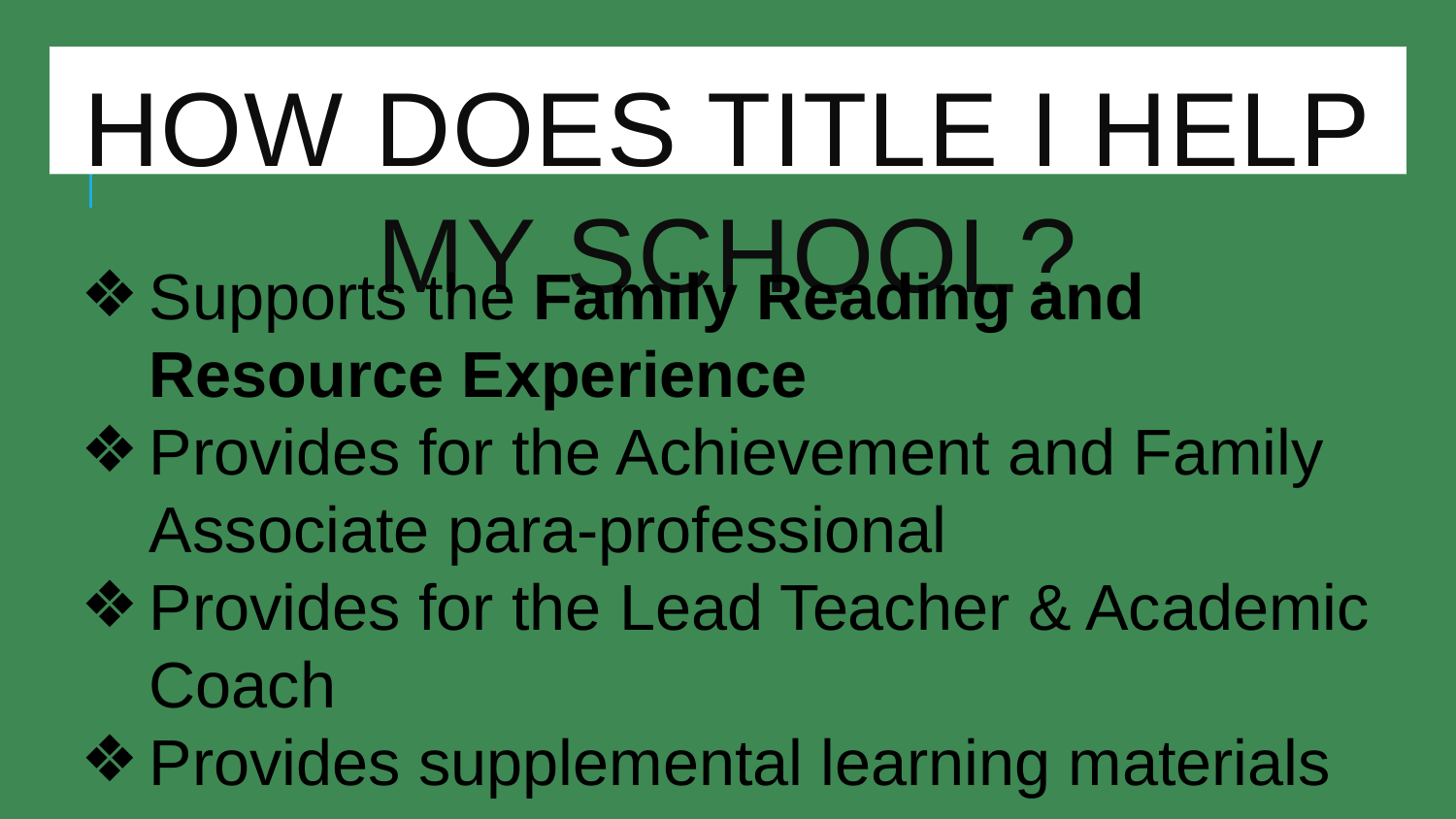

# How Does Title I Help MY School?
Supports the Family Reading and Resource Experience
Provides for the Achievement and Family Associate para-professional
Provides for the Lead Teacher & Academic Coach
Provides supplemental learning materials